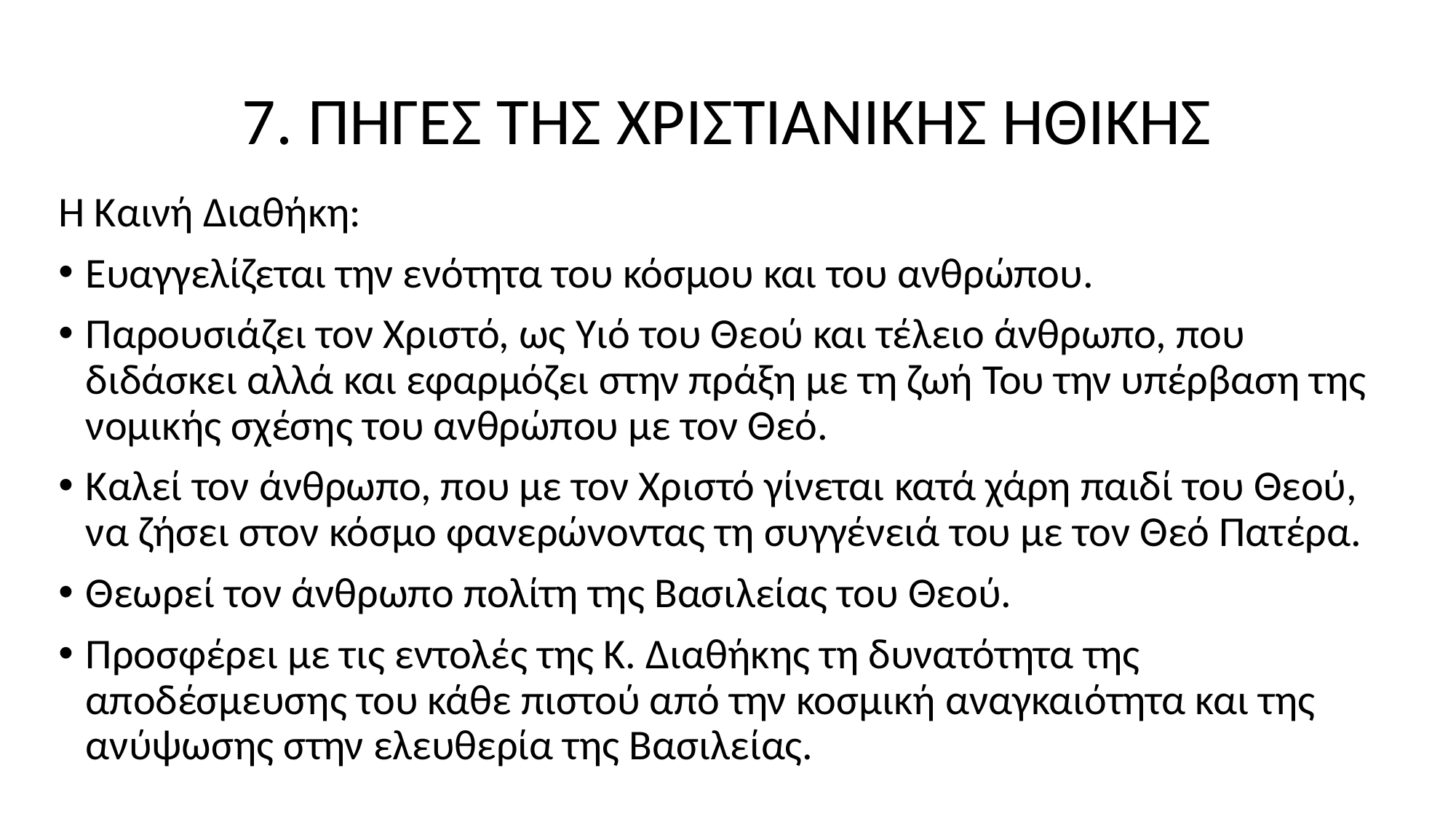

# 7. ΠΗΓΕΣ ΤΗΣ ΧΡΙΣΤΙΑΝΙΚΗΣ ΗΘΙΚΗΣ
Η Καινή Διαθήκη:
Ευαγγελίζεται την ενότητα του κόσμου και του ανθρώπου.
Παρουσιάζει τον Χριστό, ως Υιό του Θεού και τέλειο άνθρωπο, που διδάσκει αλλά και εφαρμόζει στην πράξη με τη ζωή Του την υπέρβαση της νομικής σχέσης του ανθρώπου με τον Θεό.
Καλεί τον άνθρωπο, που με τον Χριστό γίνεται κατά χάρη παιδί του Θεού, να ζήσει στον κόσμο φανερώνοντας τη συγγένειά του με τον Θεό Πατέρα.
Θεωρεί τον άνθρωπο πολίτη της Βασιλείας του Θεού.
Προσφέρει με τις εντολές της Κ. Διαθήκης τη δυνατότητα της αποδέσμευσης του κάθε πιστού από την κοσμική αναγκαιότητα και της ανύψωσης στην ελευθερία της Βασιλείας.